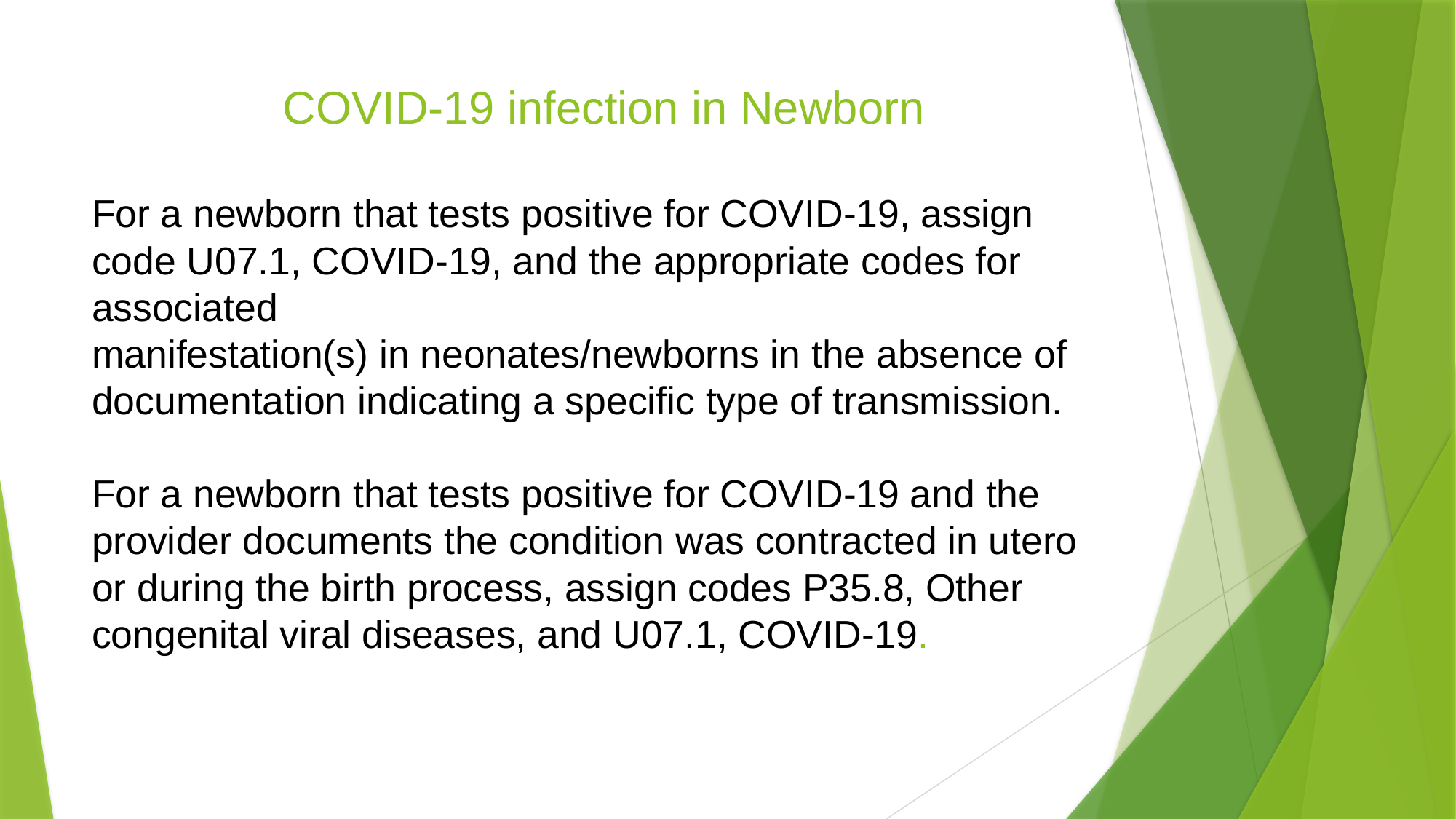

# COVID-19 infection in Newborn For a newborn that tests positive for COVID-19, assign code U07.1, COVID-19, and the appropriate codes for associated manifestation(s) in neonates/newborns in the absence of documentation indicating a specific type of transmission. For a newborn that tests positive for COVID-19 and the provider documents the condition was contracted in utero or during the birth process, assign codes P35.8, Other congenital viral diseases, and U07.1, COVID-19.